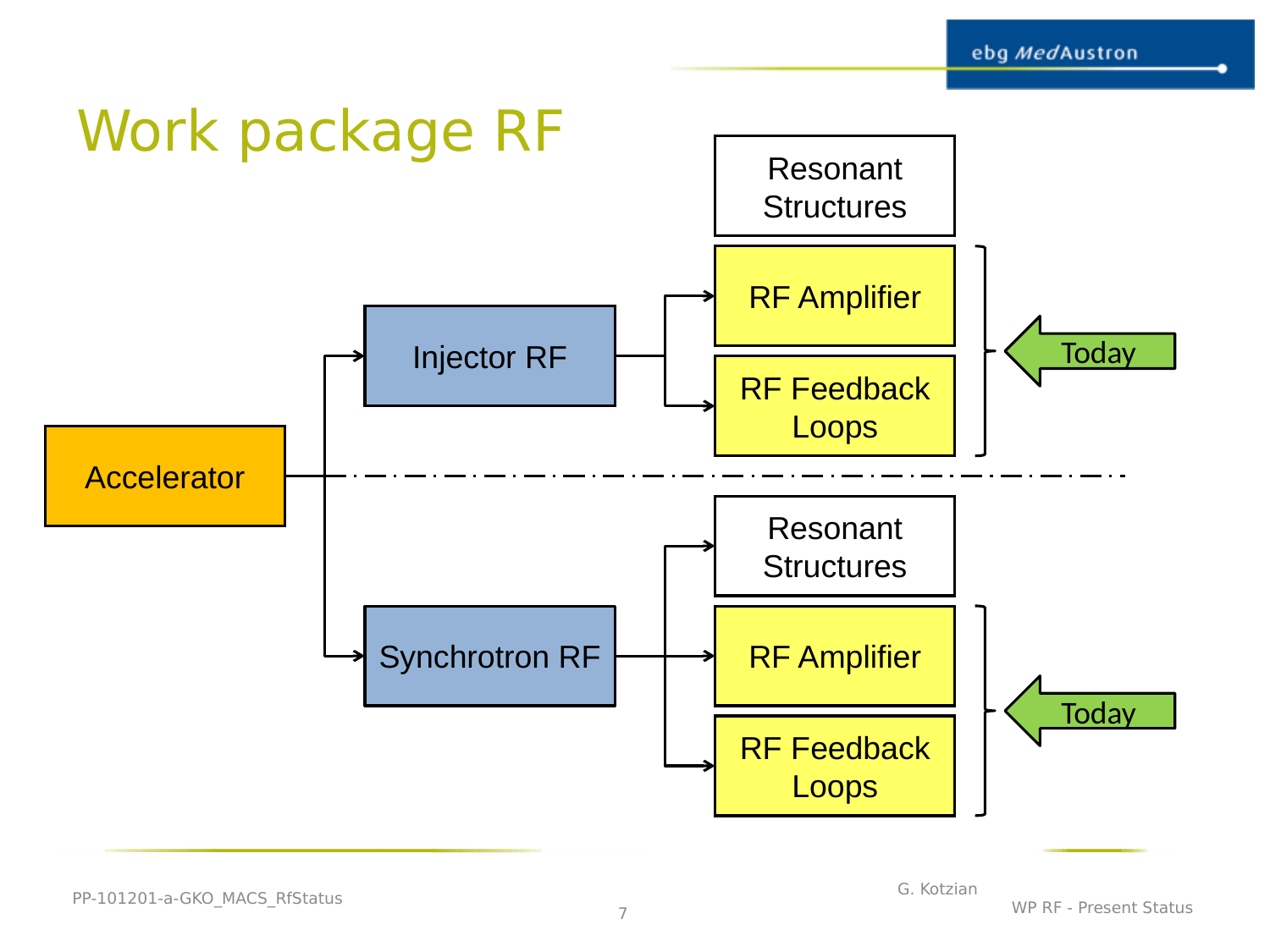

# Work package RF
Resonant Structures
RF Amplifier

Injector RF
Today
RF Feedback Loops
Accelerator
Resonant Structures

Synchrotron RF
RF Amplifier
Today
RF Feedback Loops
PP-101201-a-GKO_MACS_RfStatus
G. Kotzian
WP RF - Present Status
7